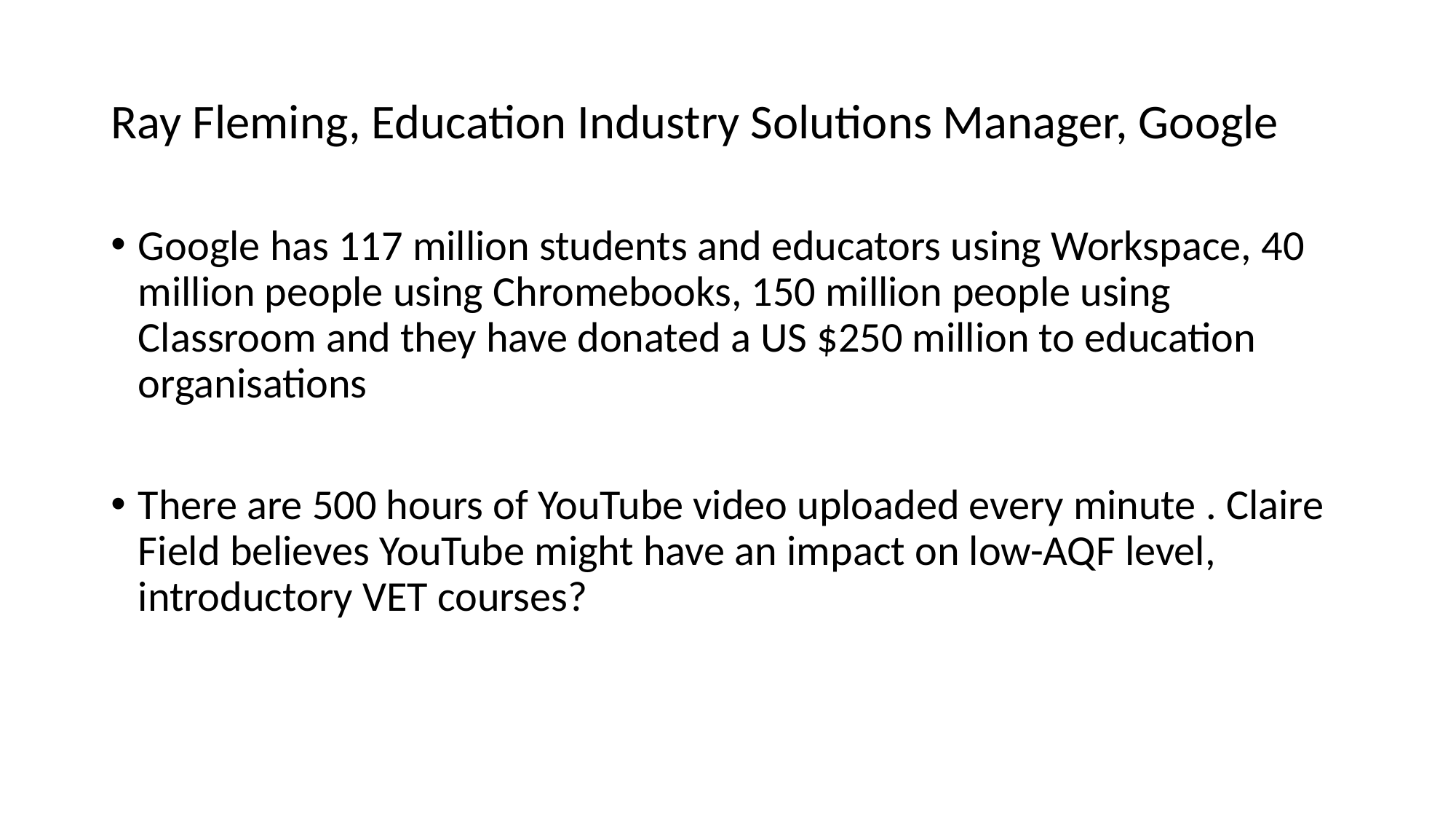

# Ray Fleming, Education Industry Solutions Manager, Google
Google has 117 million students and educators using Workspace, 40 million people using Chromebooks, 150 million people using Classroom and they have donated a US $250 million to education organisations

There are 500 hours of YouTube video uploaded every minute . Claire Field believes YouTube might have an impact on low-AQF level, introductory VET courses?